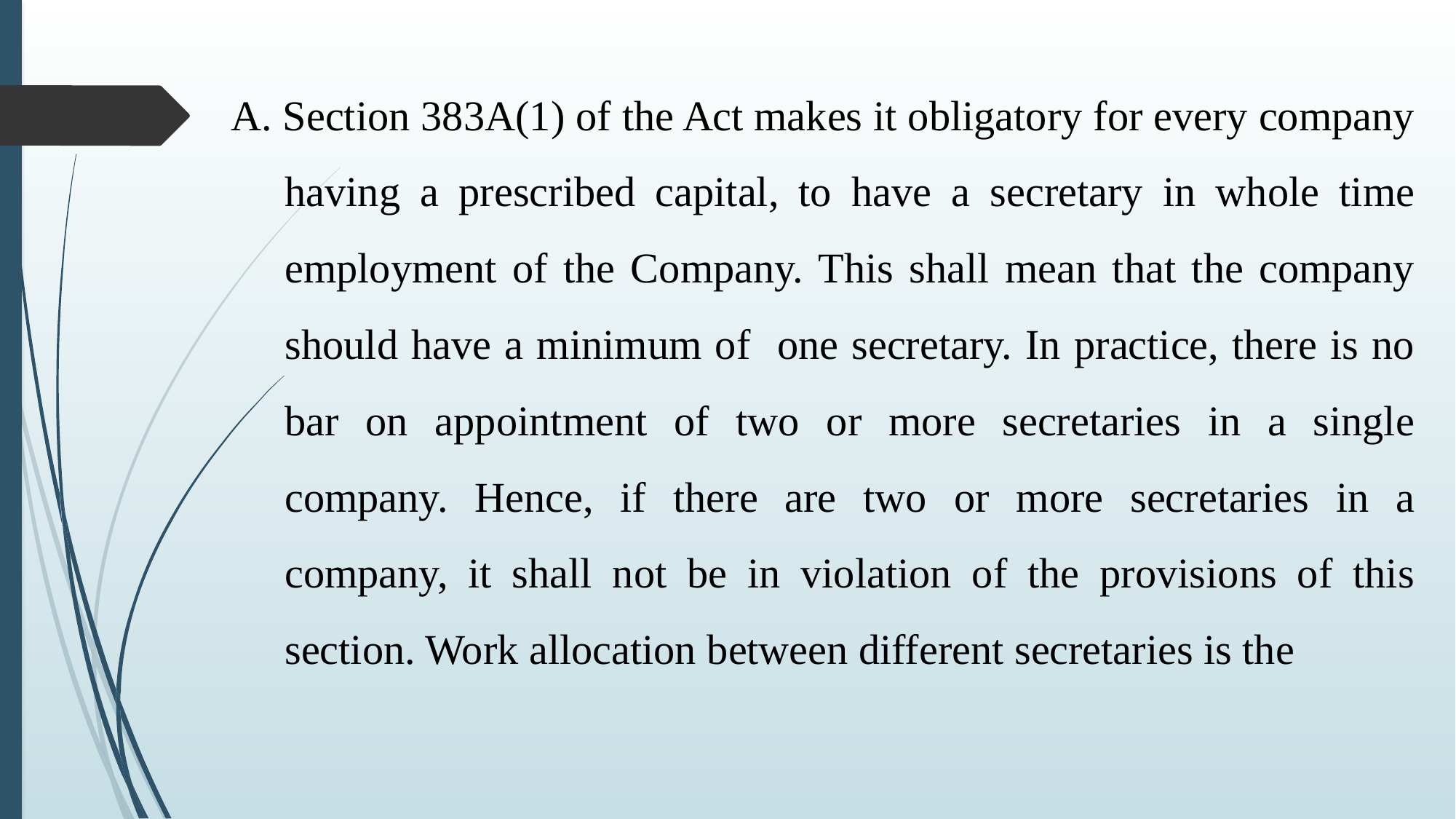

A. Section 383A(1) of the Act makes it obligatory for every company having a prescribed capital, to have a secretary in whole time employment of the Company. This shall mean that the company should have a minimum of  one secretary. In practice, there is no bar on appointment of two or more secretaries in a single company. Hence, if there are two or more secretaries in a company, it shall not be in violation of the provisions of this section. Work allocation between different secretaries is the